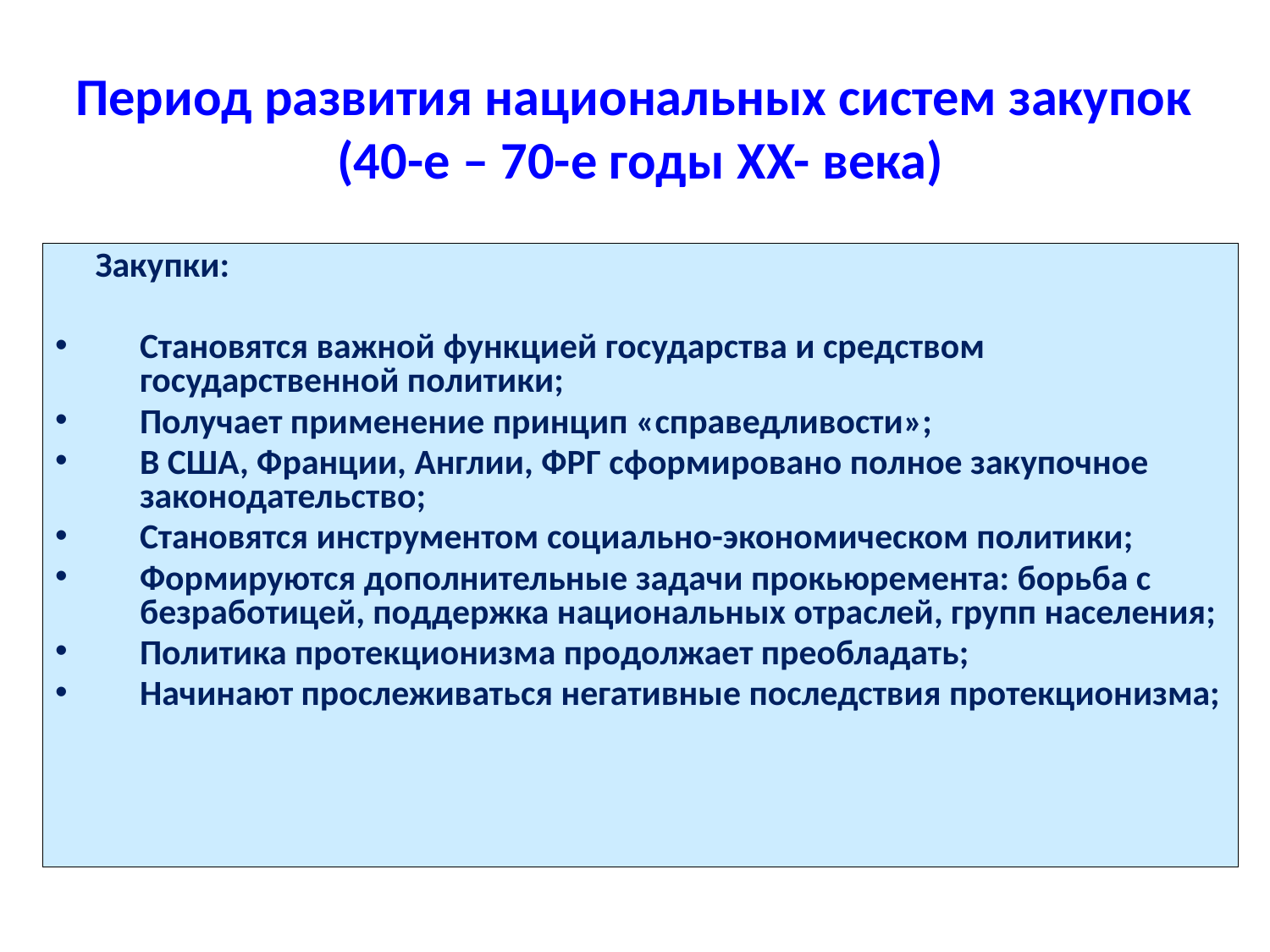

# Период развития национальных систем закупок (40-е – 70-е годы XX- века)
     Закупки:

Становятся важной функцией государства и средством государственной политики;
Получает применение принцип «справедливости»;
В США, Франции, Англии, ФРГ сформировано полное закупочное законодательство;
Становятся инструментом социально-экономическом политики;
Формируются дополнительные задачи прокьюремента: борьба с безработицей, поддержка национальных отраслей, групп населения;
Политика протекционизма продолжает преобладать;
Начинают прослеживаться негативные последствия протекционизма;